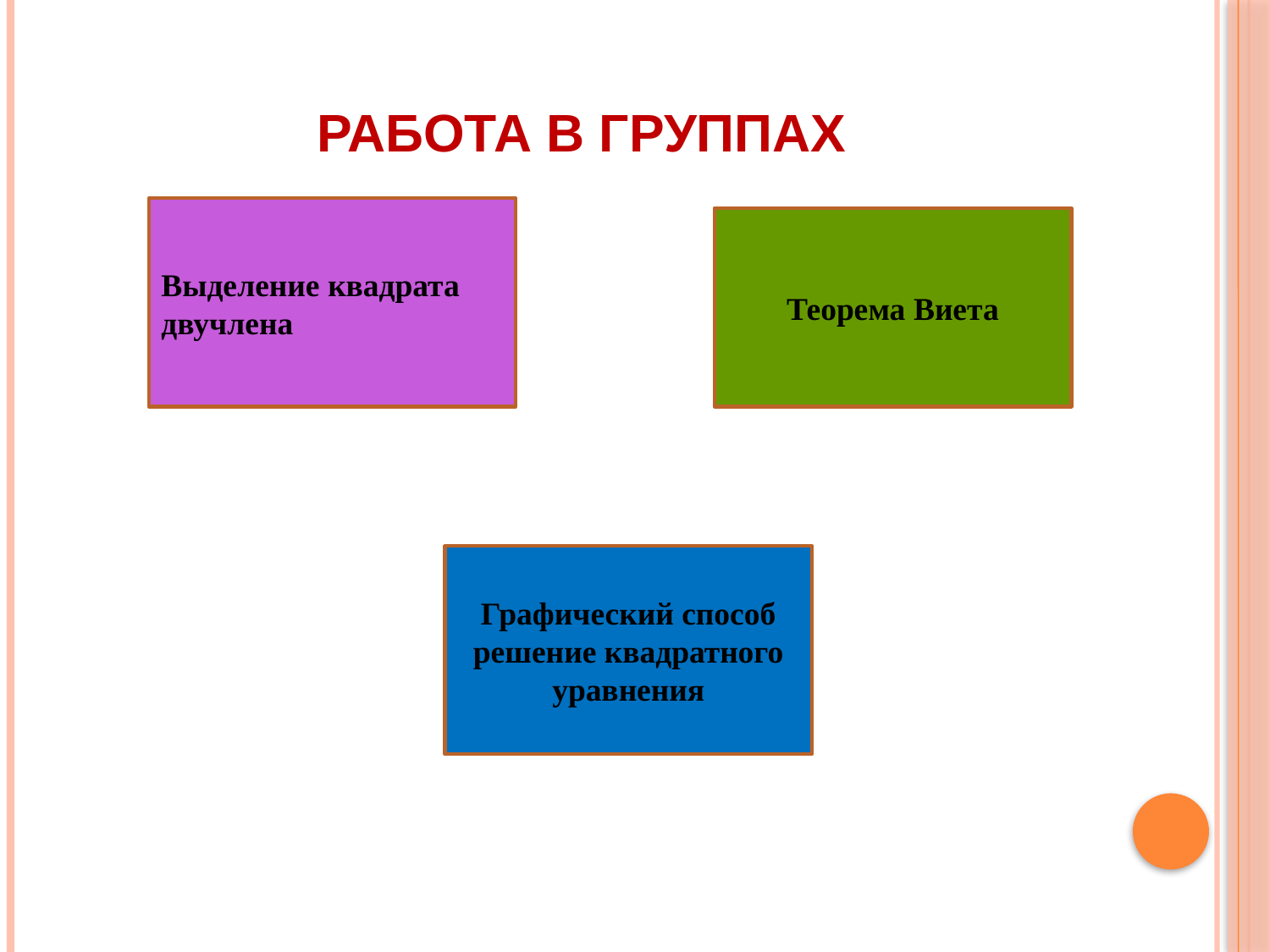

# Работа в группах
Выделение квадрата двучлена
Теорема Виета
Графический способ решение квадратного уравнения